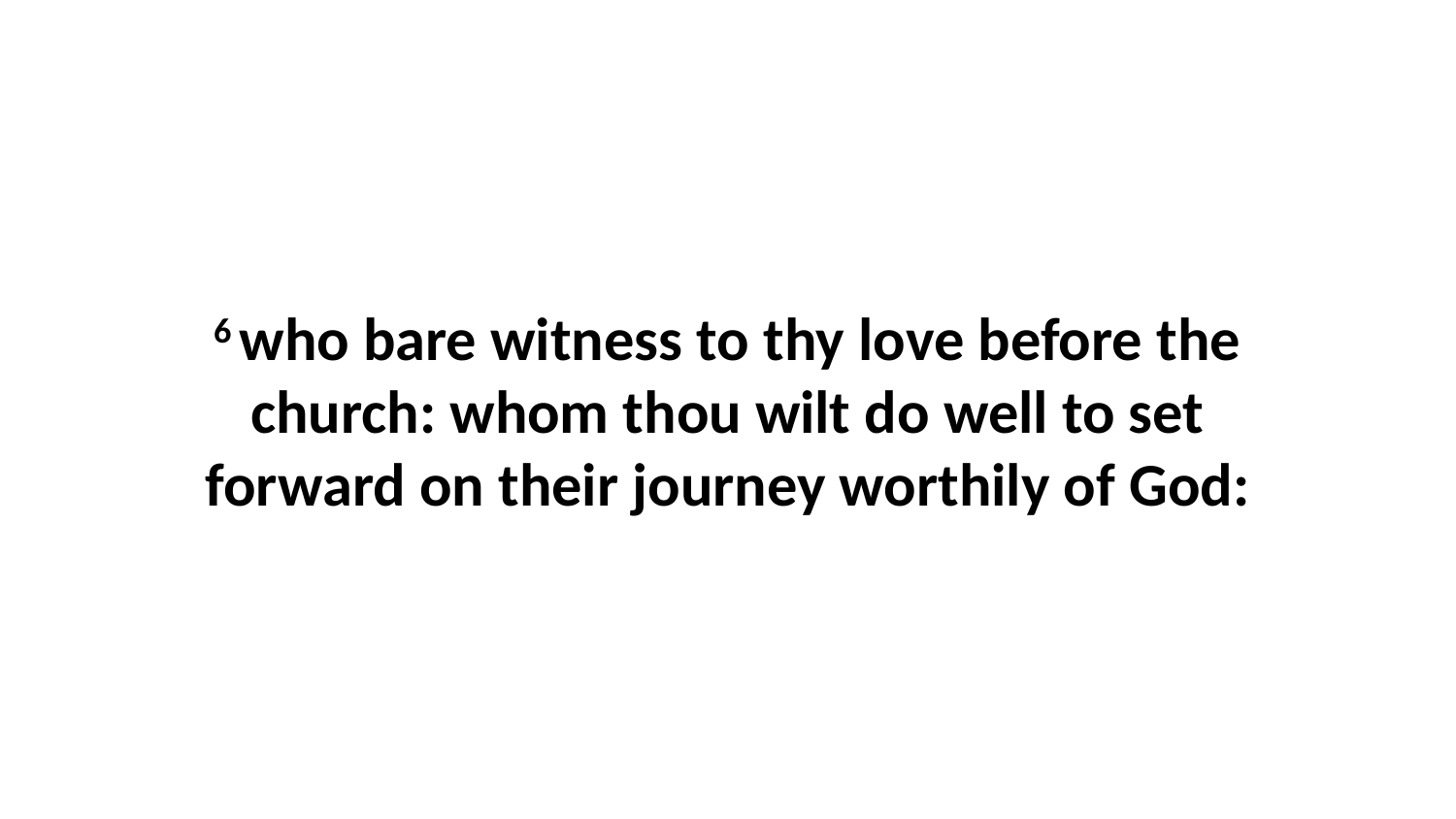

6 who bare witness to thy love before the church: whom thou wilt do well to set forward on their journey worthily of God: